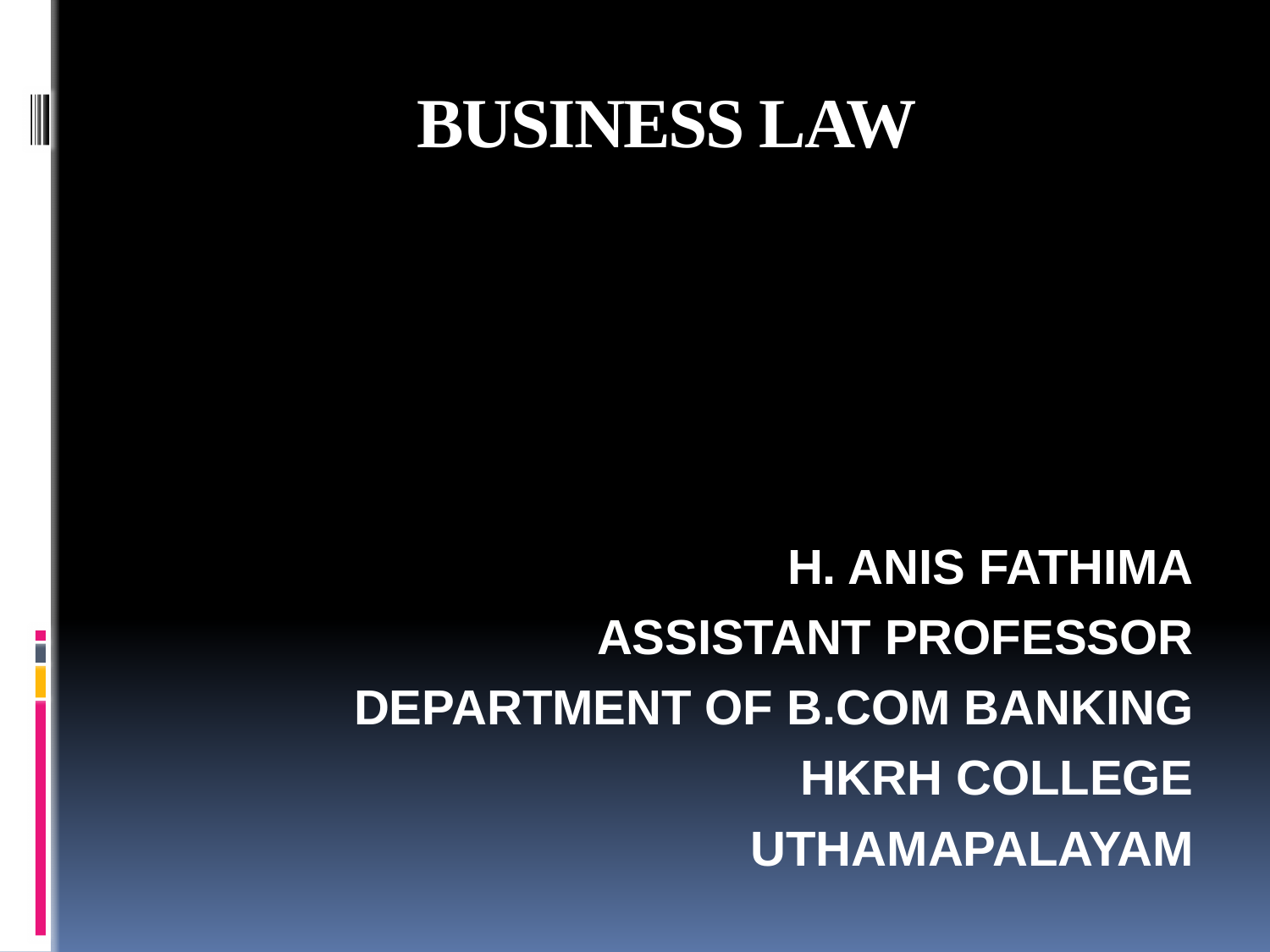

# BUSINESS LAW

H. ANIS FATHIMA
ASSISTANT PROFESSOR
DEPARTMENT OF B.COM BANKING
HKRH COLLEGE
UTHAMAPALAYAM